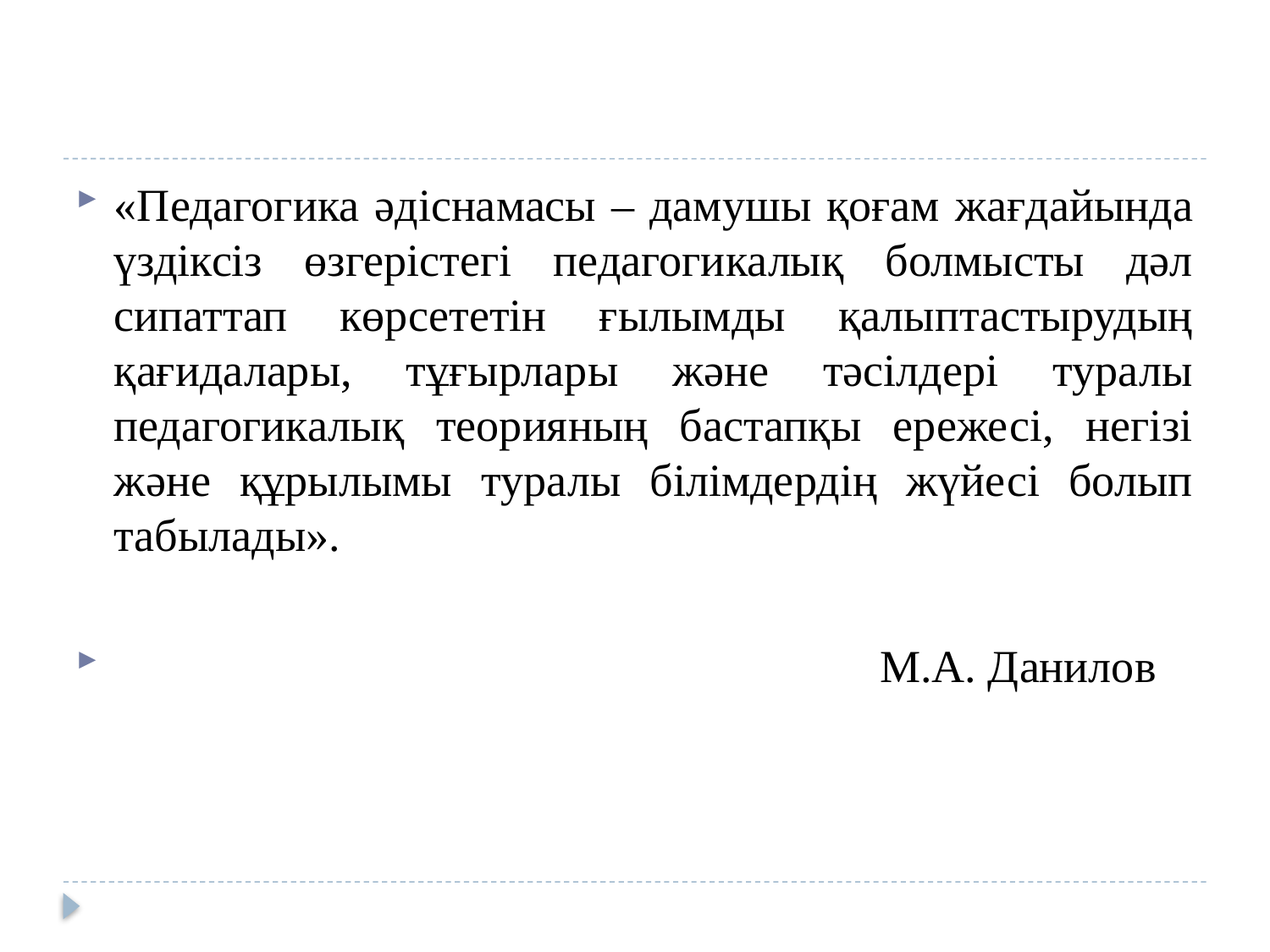

«Педагогика әдіснамасы – дамушы қоғам жағдайында үздіксіз өзгерістегі педагогикалық болмысты дәл сипаттап көрсететін ғылымды қалыптастырудың қағидалары, тұғырлары және тәсілдері туралы педагогикалық теорияның бастапқы ережесі, негізі және құрылымы туралы білімдердің жүйесі болып табылады».

                                                                   М.А. Данилов